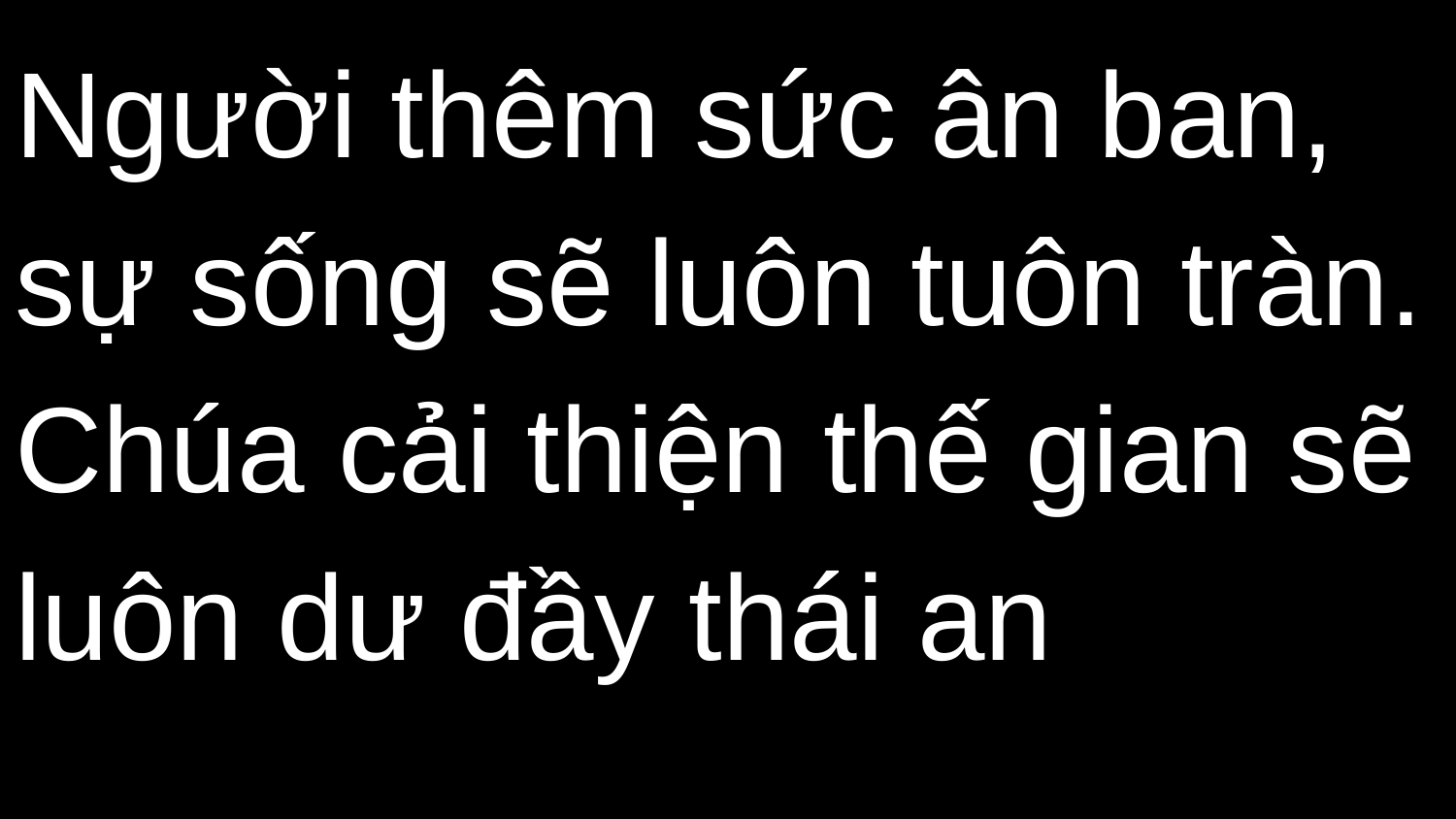

Người thêm sức ân ban, sự sống sẽ luôn tuôn tràn. Chúa cải thiện thế gian sẽ luôn dư đầy thái an